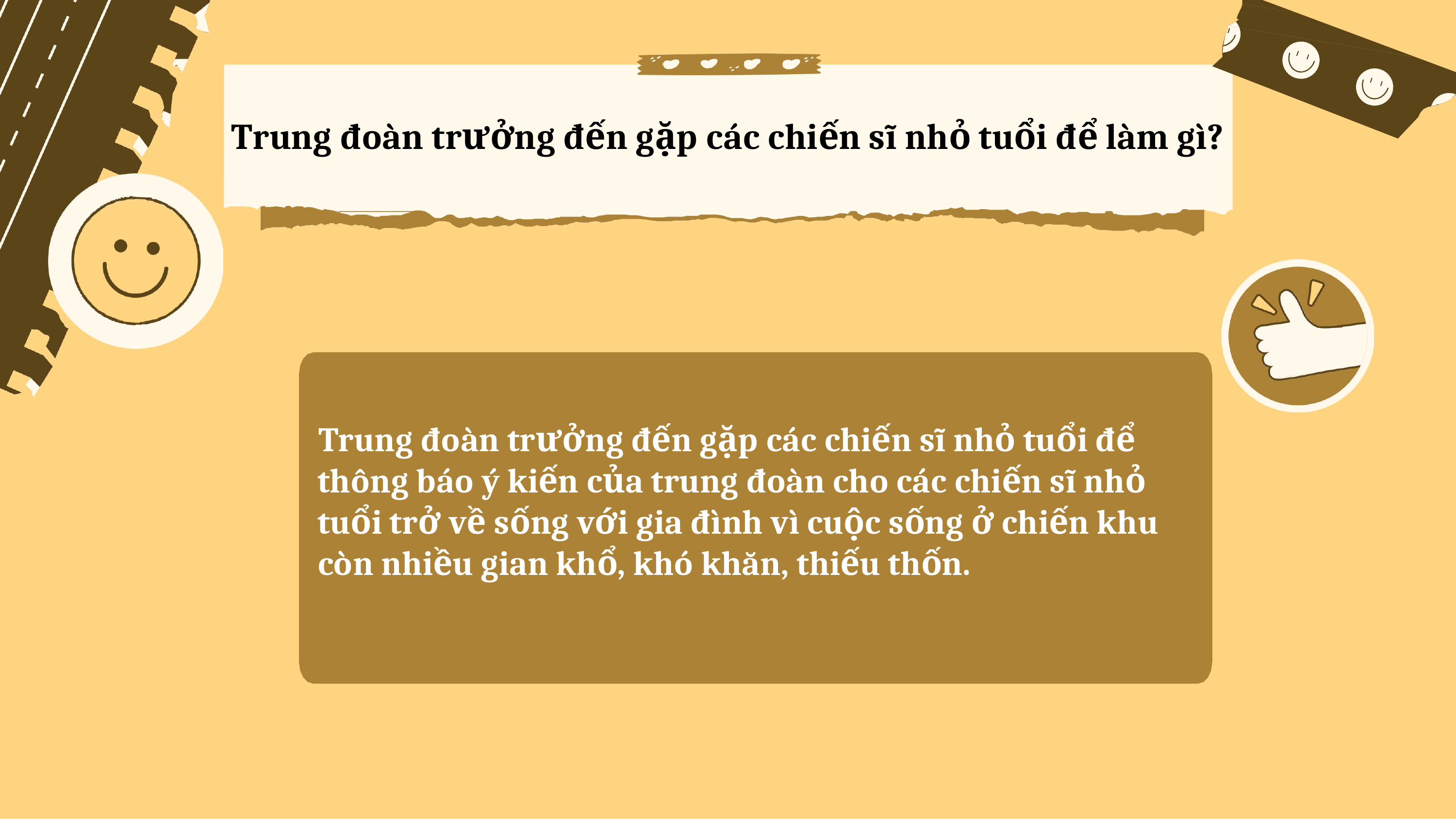

Trung đoàn trưởng đến gặp các chiến sĩ nhỏ tuổi để làm gì?

Trung đoàn trưởng đến gặp các chiến sĩ nhỏ tuổi để thông báo ý kiến của trung đoàn cho các chiến sĩ nhỏ tuổi trở về sống với gia đình vì cuộc sống ở chiến khu còn nhiều gian khổ, khó khăn, thiếu thốn.